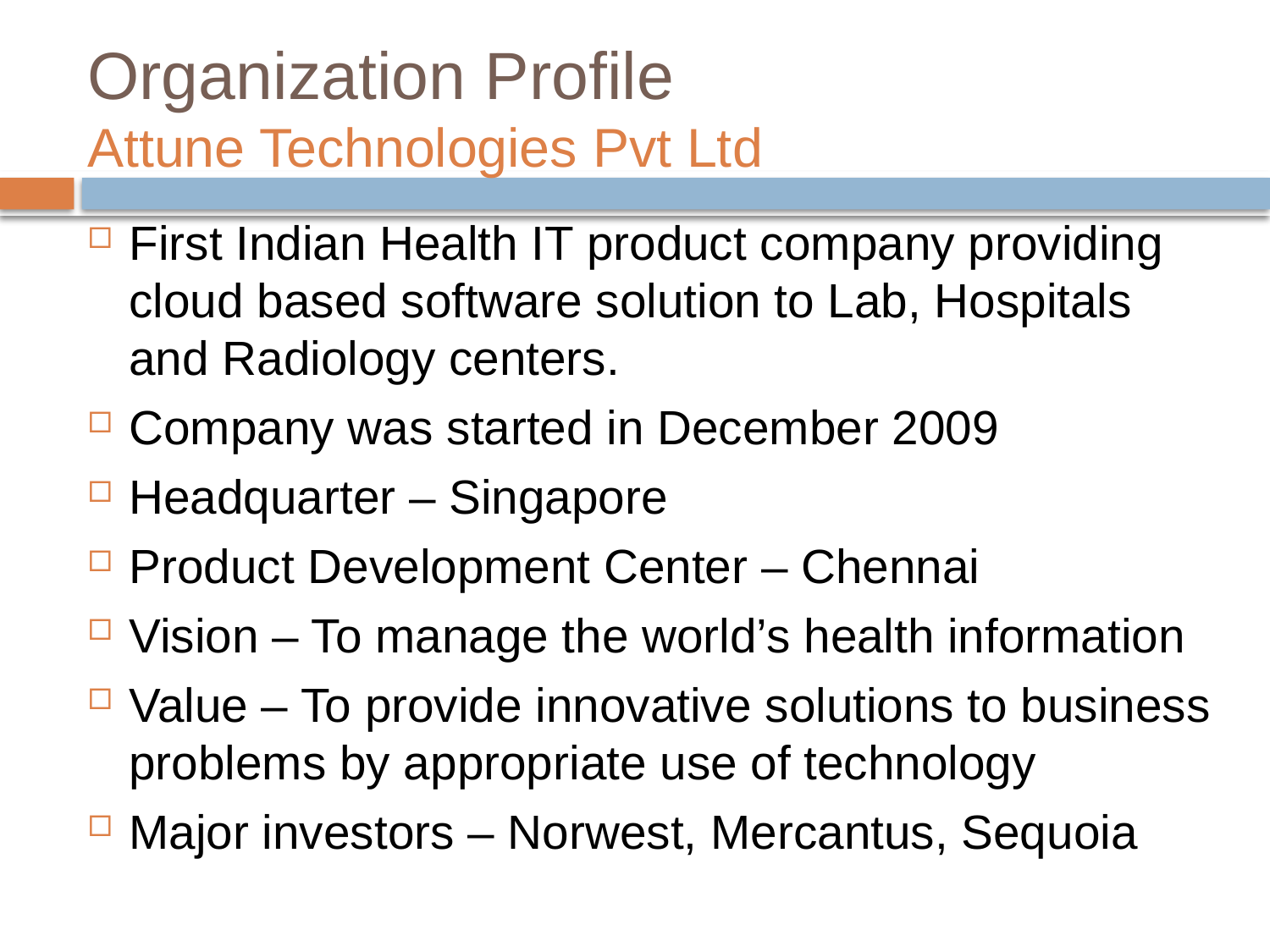

# Organization Profile Attune Technologies Pvt Ltd
First Indian Health IT product company providing cloud based software solution to Lab, Hospitals and Radiology centers.
Company was started in December 2009
Headquarter – Singapore
Product Development Center – Chennai
Vision – To manage the world’s health information
Value – To provide innovative solutions to business problems by appropriate use of technology
Major investors – Norwest, Mercantus, Sequoia